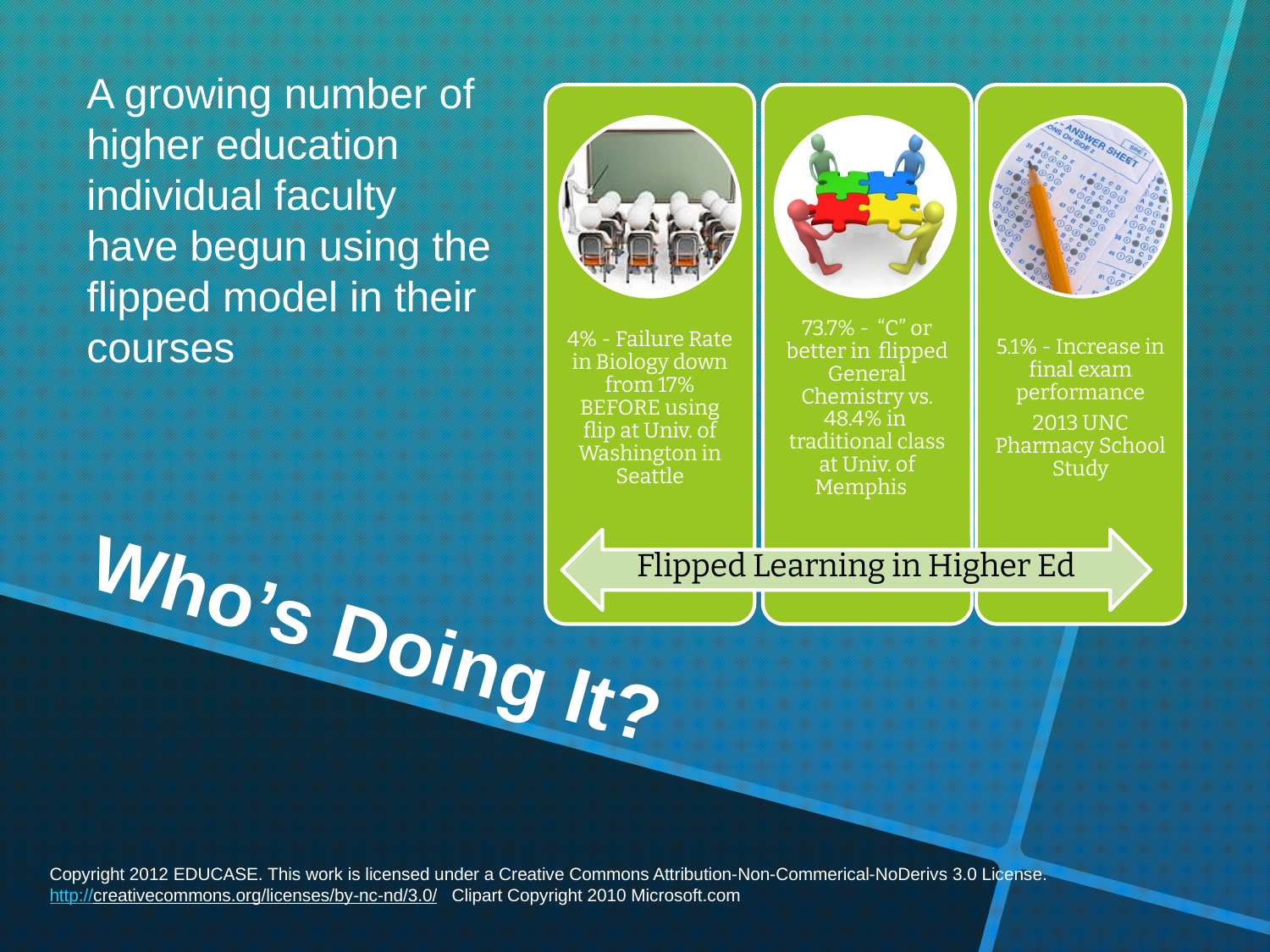

A growing number of higher education individual faculty have begun using the flipped model in their courses
4% - Failure Rate in Biology down from 17% BEFORE using flip at Univ. of Washington in Seattle
73.7% -  “C” or better in  flipped General Chemistry vs. 48.4% in  traditional class at Univ. of Memphis
5.1% - Increase in final exam performance
2013 UNC Pharmacy School Study
Flipped Learning in Higher Ed
 Who’s Doing It?
Copyright 2012 EDUCASE. This work is licensed under a Creative Commons Attribution-Non-Commerical-NoDerivs 3.0 License.  http://creativecommons.org/licenses/by-nc-nd/3.0/   Clipart Copyright 2010 Microsoft.com